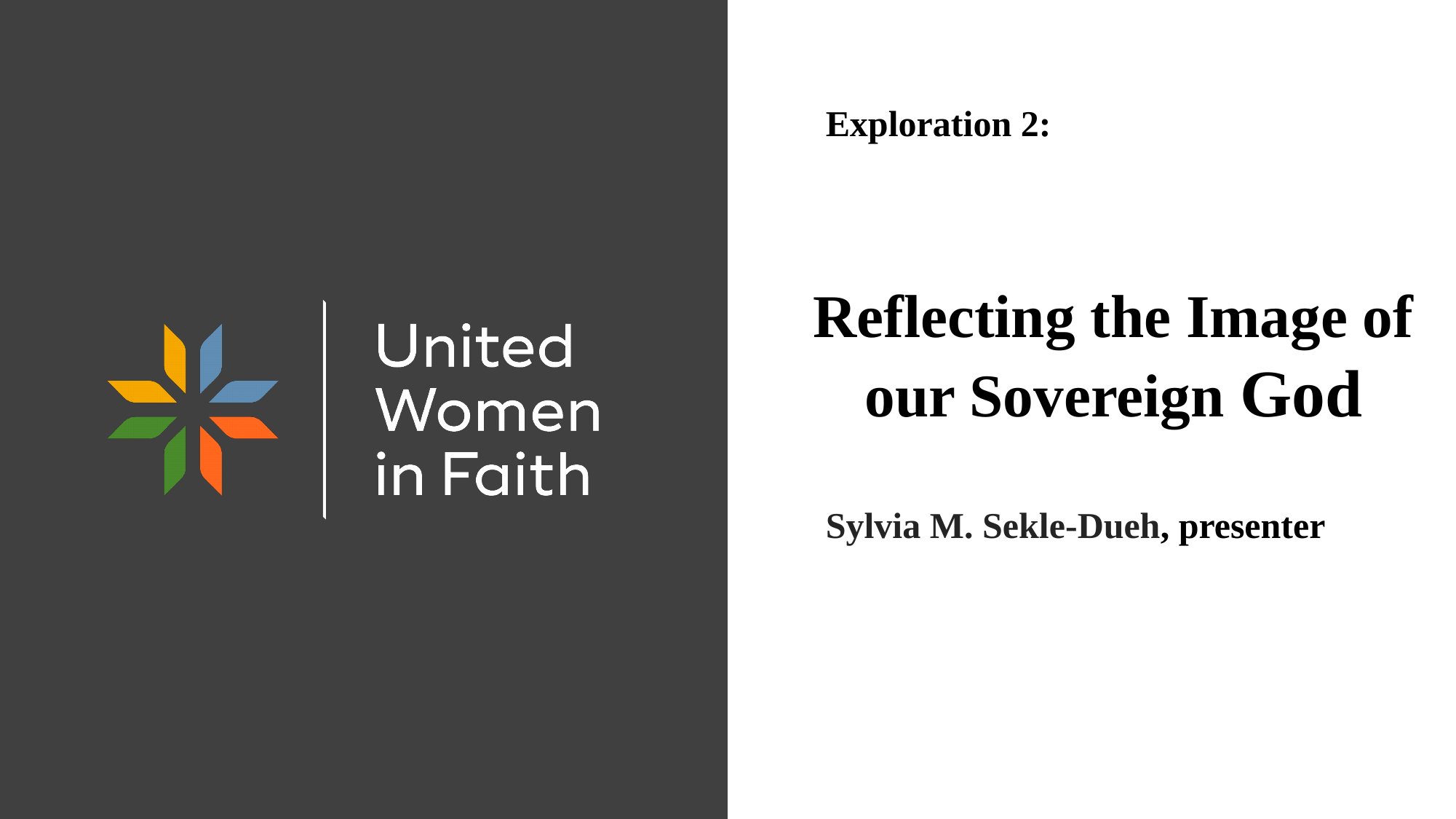

Exploration 2:
# Reflecting the Image of our Sovereign God
Sylvia M. Sekle-Dueh, presenter